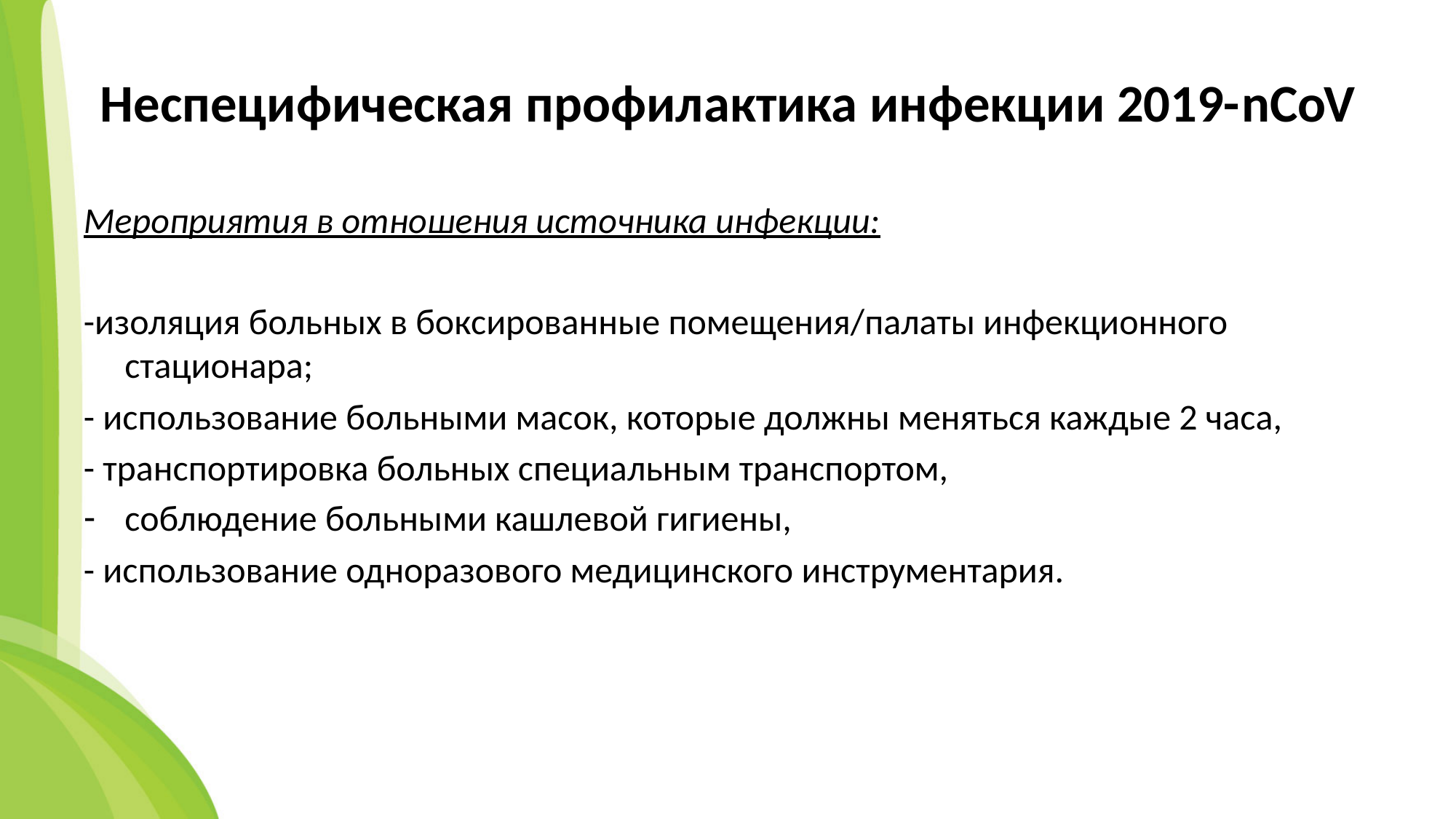

# Неспецифическая профилактика инфекции 2019-nCoV
Мероприятия в отношения источника инфекции:

-изоляция больных в боксированные помещения/палаты инфекционного стационара;
- использование больными масок, которые должны меняться каждые 2 часа,
- транспортировка больных специальным транспортом,
соблюдение больными кашлевой гигиены,
- использование одноразового медицинского инструментария.